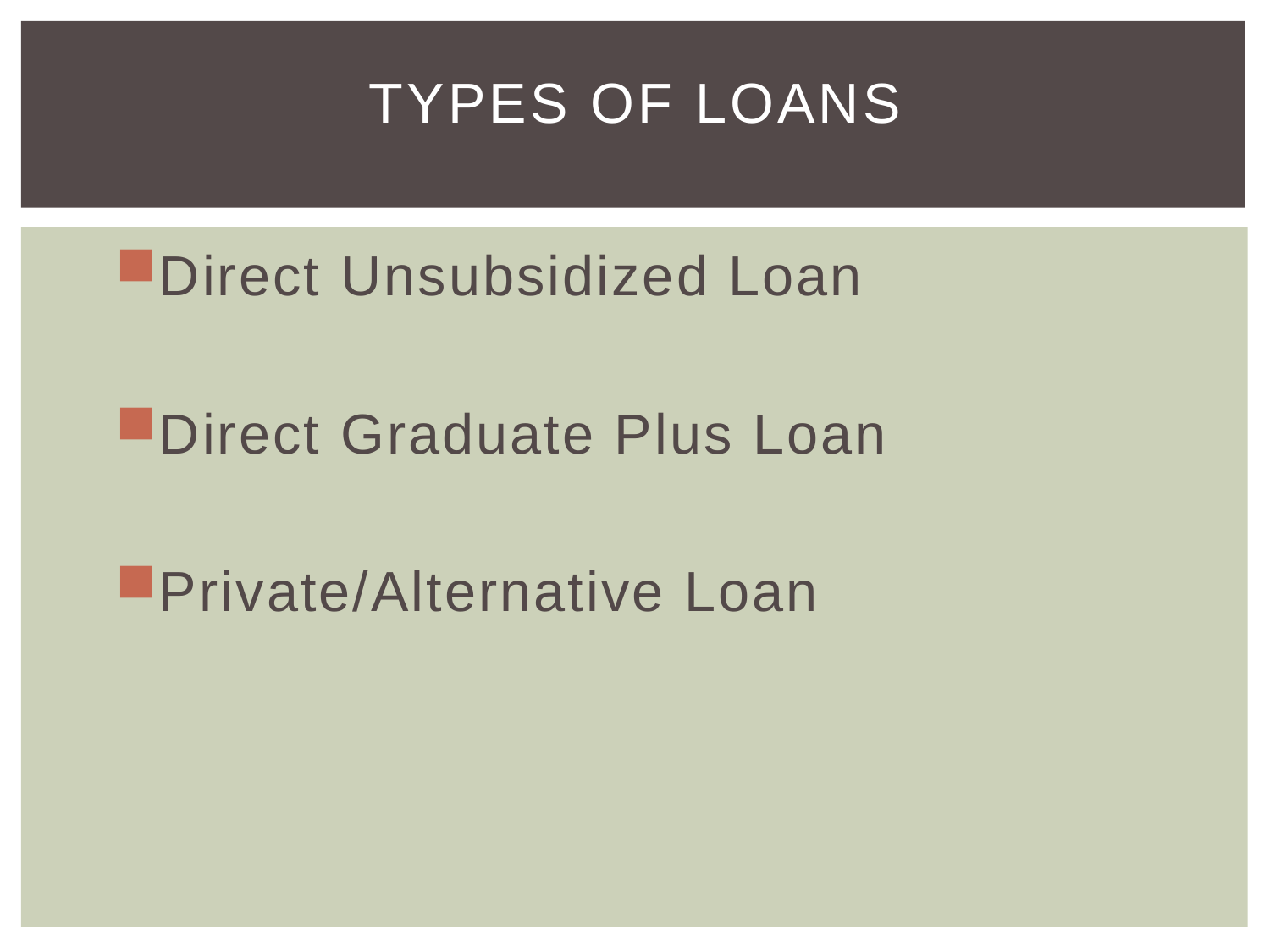

# Types of Loans
Direct Unsubsidized Loan

Direct Graduate Plus Loan

Private/Alternative Loan